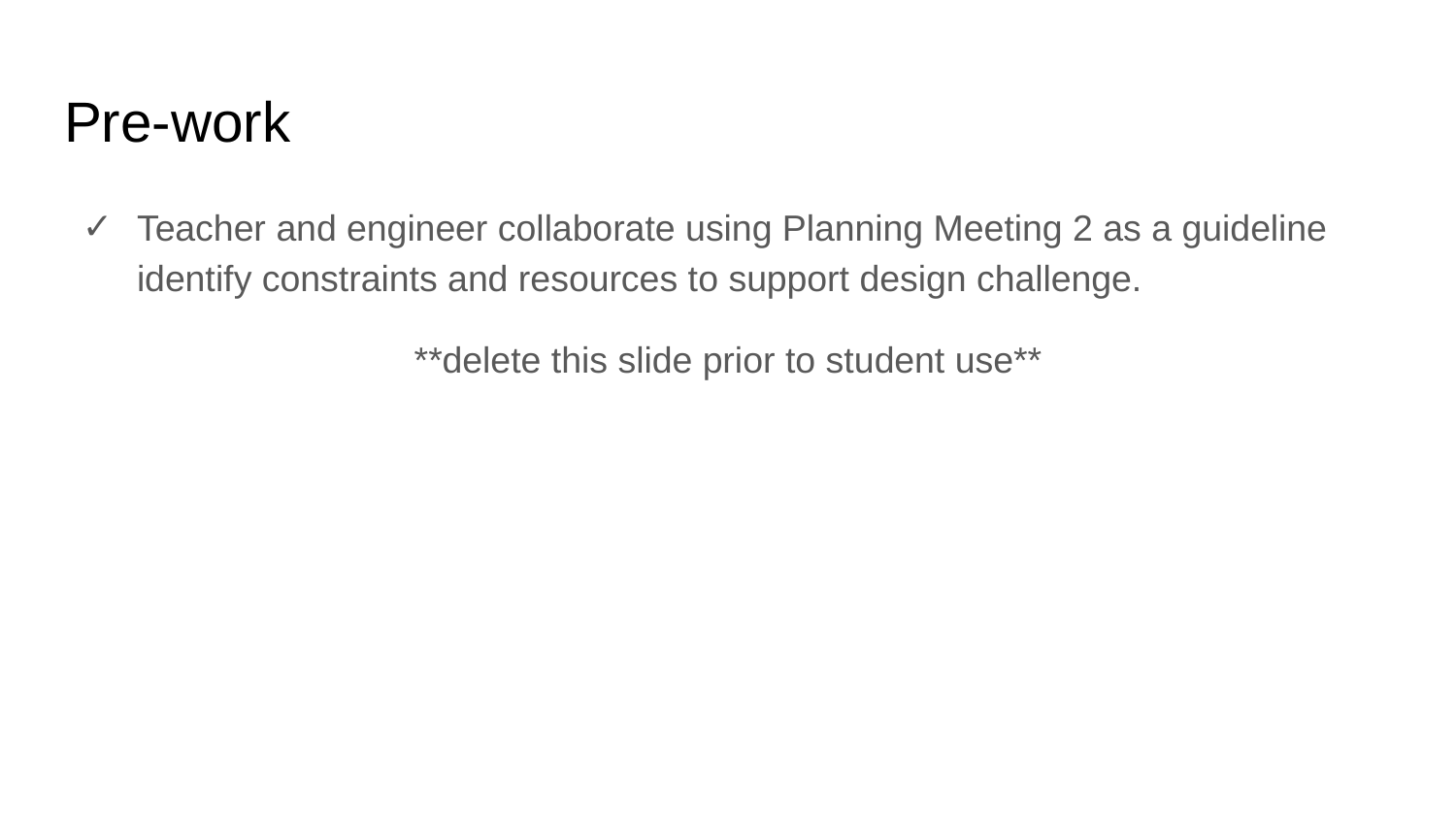

# Pre-work
Teacher and engineer collaborate using Planning Meeting 2 as a guideline identify constraints and resources to support design challenge.
**delete this slide prior to student use**